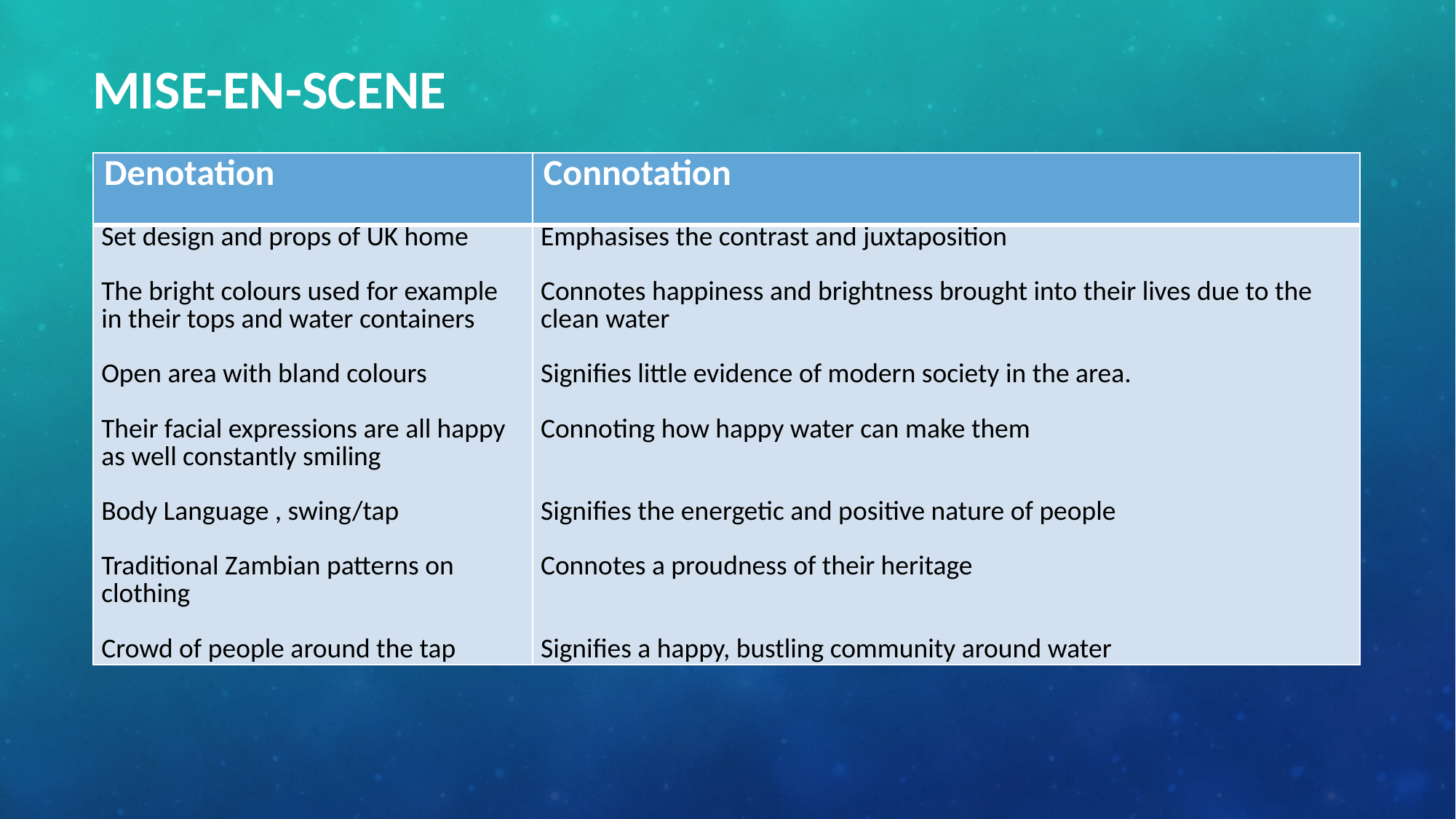

# MISE-EN-SCENE
| Denotation | Connotation |
| --- | --- |
| Set design and props of UK home The bright colours used for example in their tops and water containers   Open area with bland colours   Their facial expressions are all happy as well constantly smiling Body Language , swing/tap Traditional Zambian patterns on clothing Crowd of people around the tap | Emphasises the contrast and juxtaposition Connotes happiness and brightness brought into their lives due to the clean water   Signifies little evidence of modern society in the area.   Connoting how happy water can make them Signifies the energetic and positive nature of people Connotes a proudness of their heritage Signifies a happy, bustling community around water |